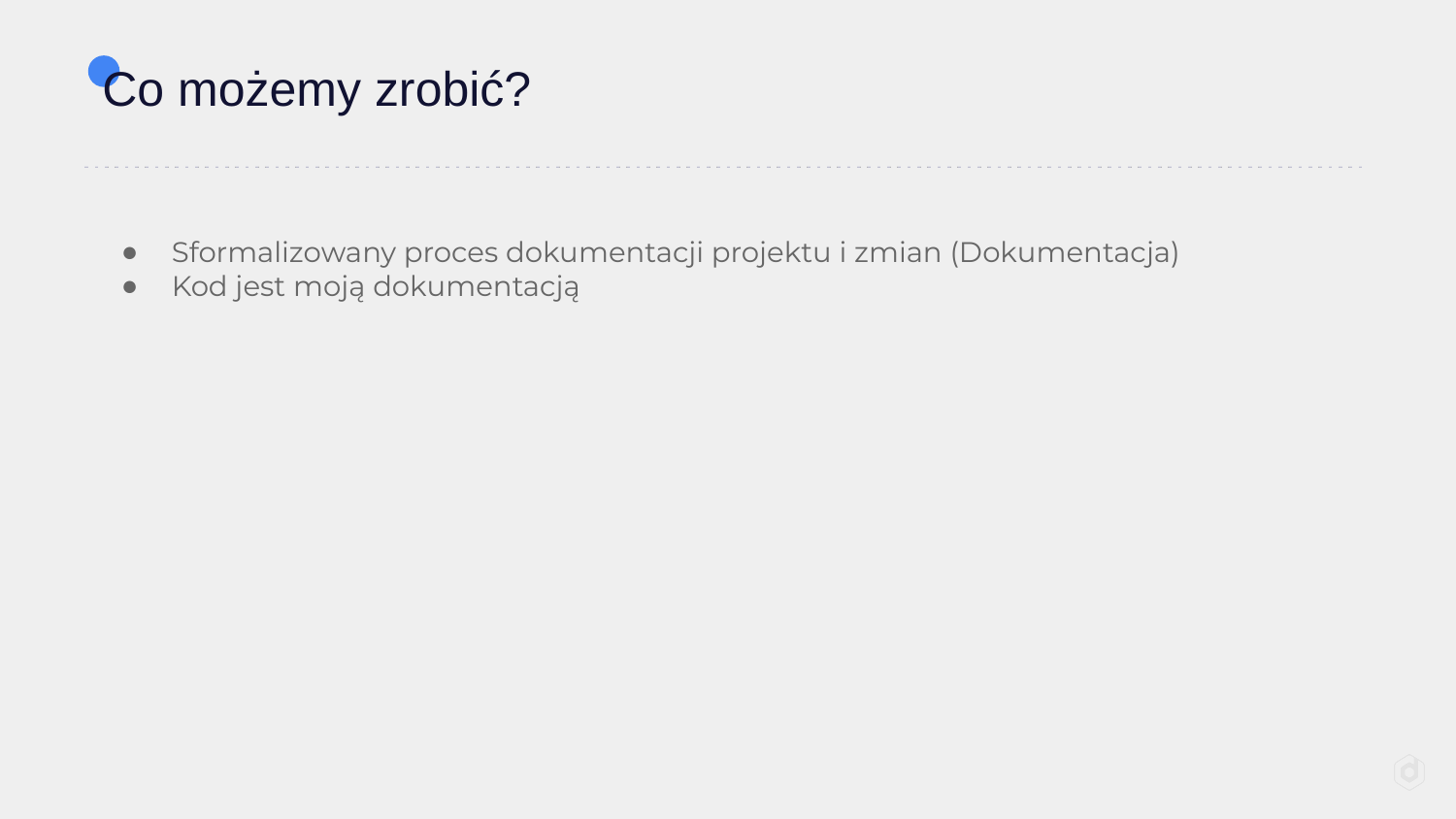

# Co możemy zrobić?

Sformalizowany proces dokumentacji projektu i zmian (Dokumentacja)
Kod jest moją dokumentacją